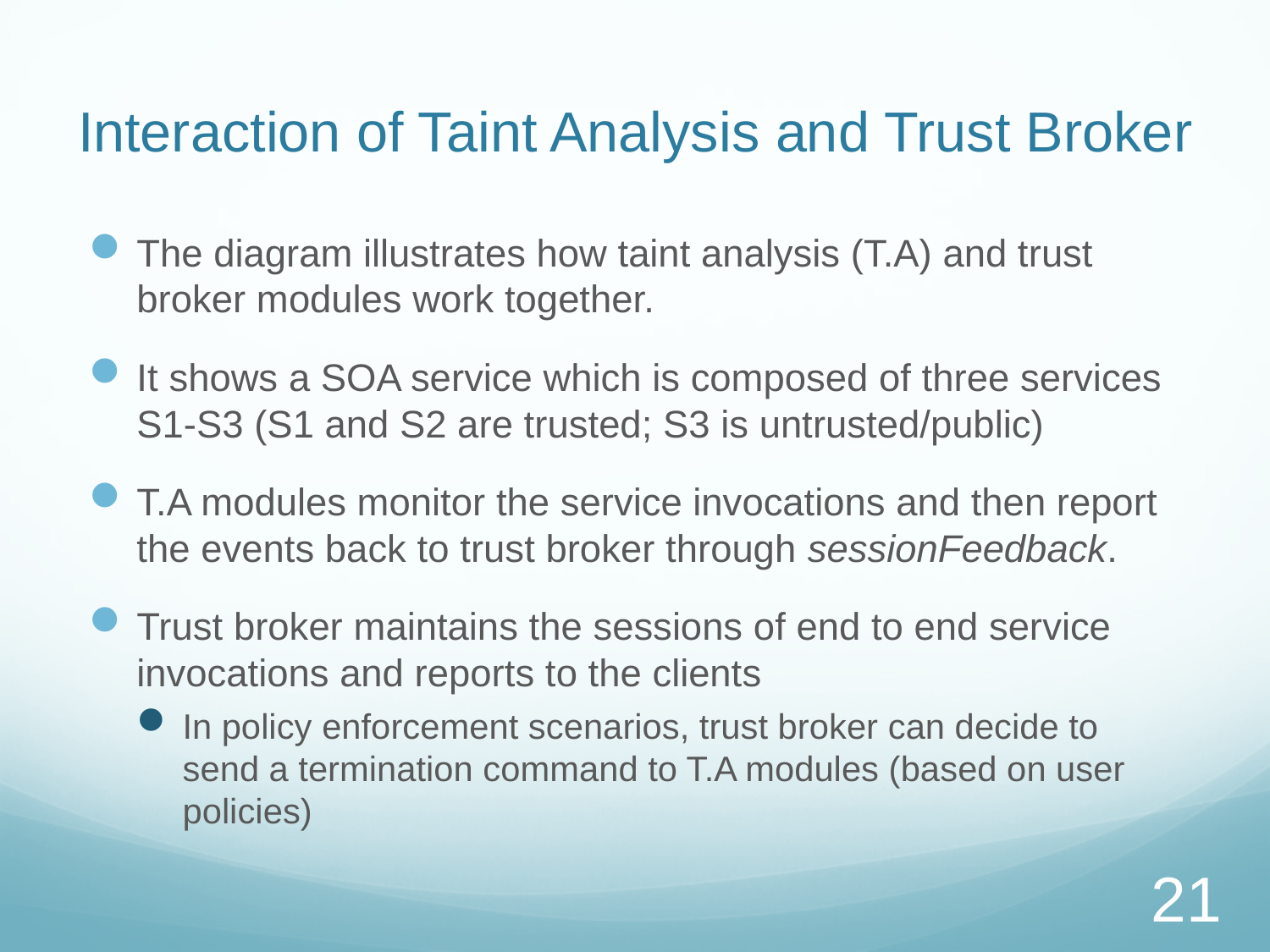

# Interaction of Taint Analysis and Trust Broker
The diagram illustrates how taint analysis (T.A) and trust broker modules work together.
It shows a SOA service which is composed of three services S1-S3 (S1 and S2 are trusted; S3 is untrusted/public)
T.A modules monitor the service invocations and then report the events back to trust broker through sessionFeedback.
Trust broker maintains the sessions of end to end service invocations and reports to the clients
In policy enforcement scenarios, trust broker can decide to send a termination command to T.A modules (based on user policies)
21